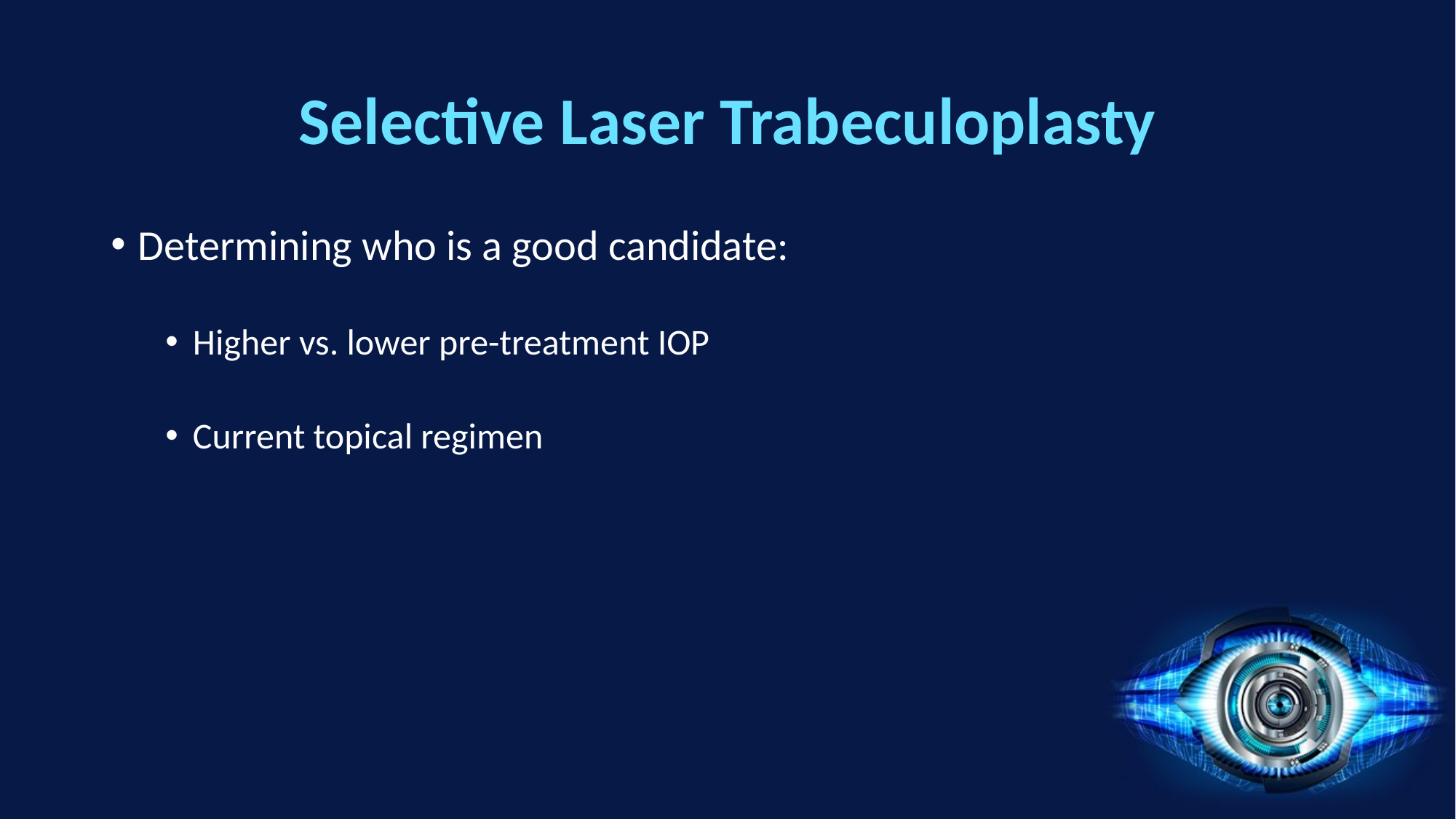

# Selective Laser Trabeculoplasty
Determining who is a good candidate:

Higher vs. lower pre-treatment IOP

Current topical regimen